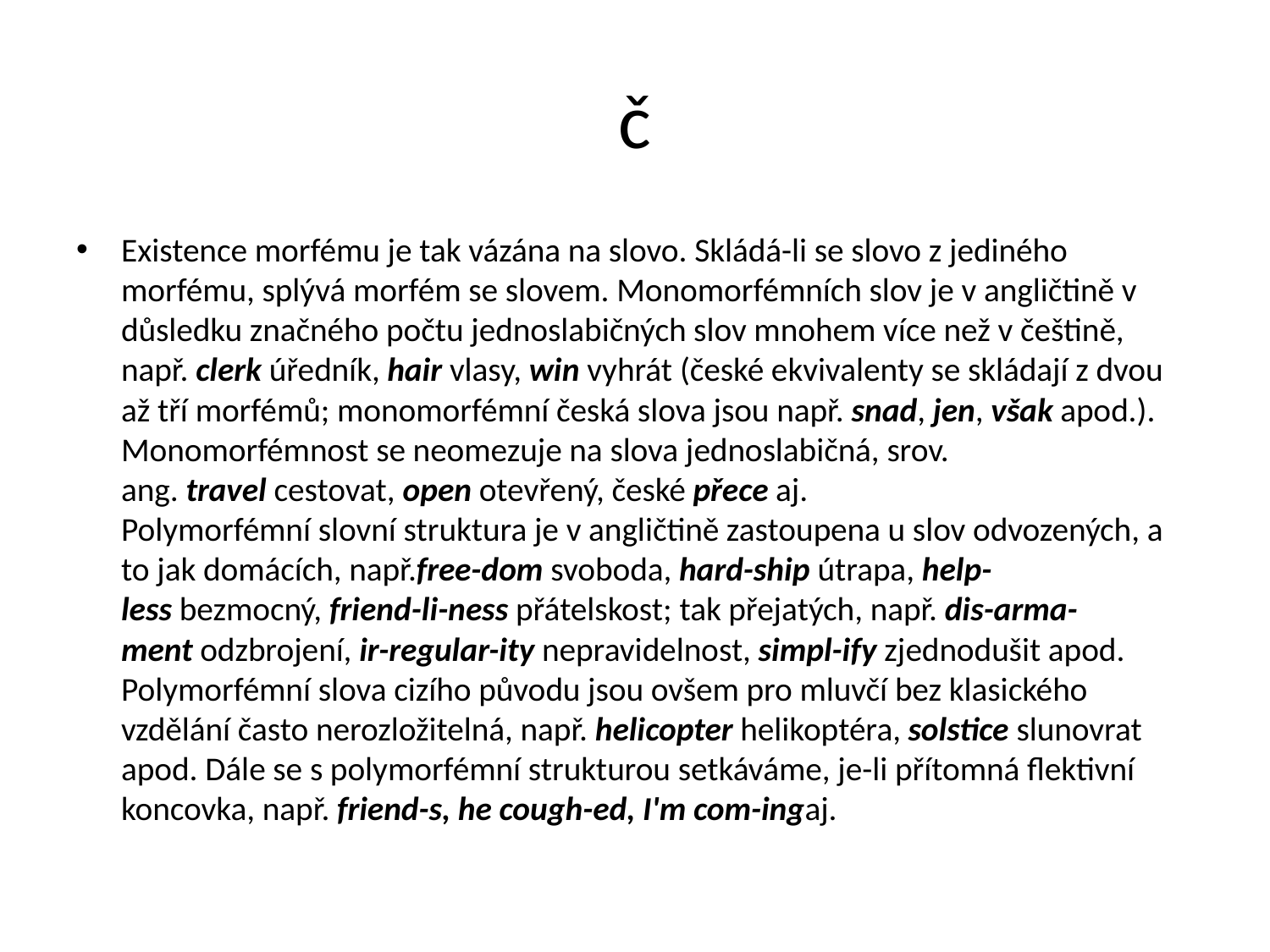

# č
Existence morfému je tak vázána na slovo. Skládá-li se slovo z jediného morfému, splývá morfém se slovem. Monomorfémních slov je v angličtině v důsledku značného počtu jednoslabičných slov mnohem více než v češtině, např. clerk úředník, hair vlasy, win vyhrát (české ekvivalenty se skládají z dvou až tří morfémů; monomorfémní česká slova jsou např. snad, jen, však apod.). Monomorfémnost se neomezuje na slova jednoslabičná, srov. ang. travel cestovat, open otevřený, české přece aj.
Polymorfémní slovní struktura je v angličtině zastoupena u slov odvozených, a to jak domácích, např.free-dom svoboda, hard-ship útrapa, help-less bezmocný, friend-li-ness přátelskost; tak přejatých, např. dis-arma-ment odzbrojení, ir-regular-ity nepravidelnost, simpl-ify zjednodušit apod. Polymorfémní slova cizího původu jsou ovšem pro mluvčí bez klasického vzdělání často nerozložitelná, např. helicopter helikoptéra, solstice slunovrat apod. Dále se s polymorfémní strukturou setkáváme, je-li přítomná flektivní koncovka, např. friend-s, he cough-ed, I'm com-ingaj.